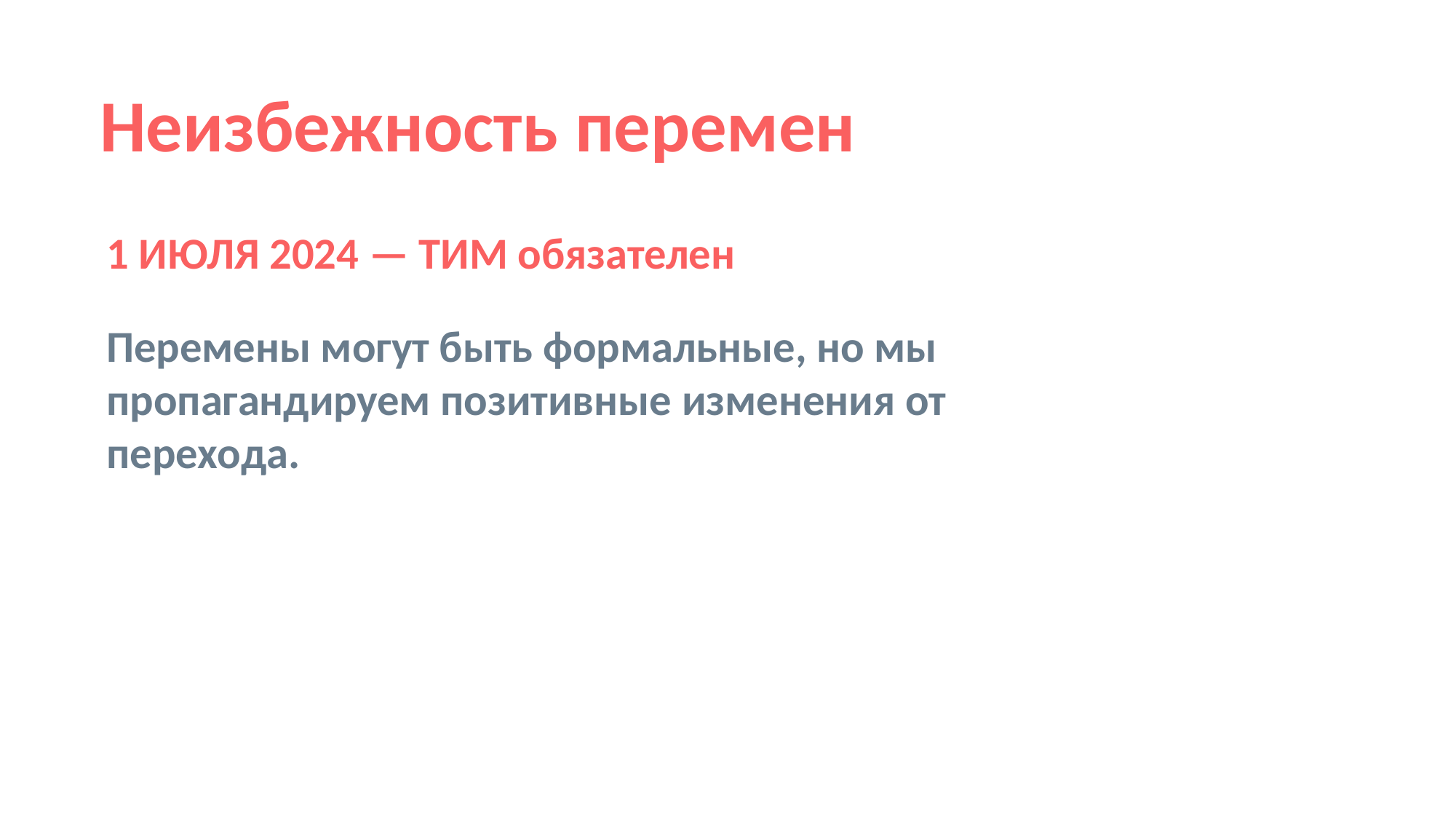

Неизбежность перемен
1 ИЮЛЯ 2024 — ТИМ обязателен
Перемены могут быть формальные, но мы пропагандируем позитивные изменения от перехода.